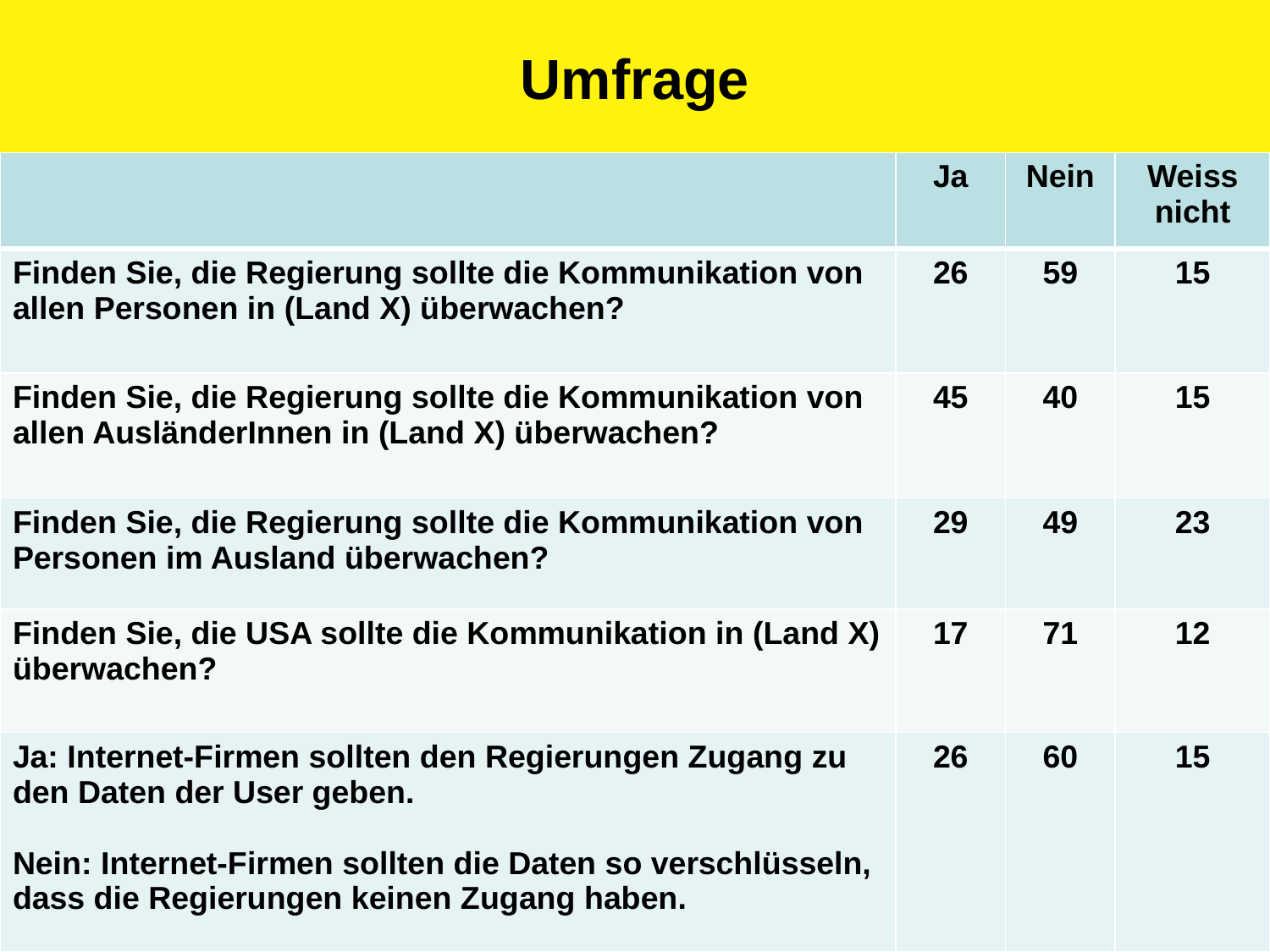

# Umfrage
|  | Ja | Nein | Weiss nicht |
| --- | --- | --- | --- |
| Finden Sie, die Regierung sollte die Kommunikation von allen Personen in (Land X) überwachen? | 26 | 59 | 15 |
| Finden Sie, die Regierung sollte die Kommunikation von allen AusländerInnen in (Land X) überwachen? | 45 | 40 | 15 |
| Finden Sie, die Regierung sollte die Kommunikation von Personen im Ausland überwachen? | 29 | 49 | 23 |
| Finden Sie, die USA sollte die Kommunikation in (Land X) überwachen? | 17 | 71 | 12 |
| Ja: Internet-Firmen sollten den Regierungen Zugang zu den Daten der User geben. Nein: Internet-Firmen sollten die Daten so verschlüsseln, dass die Regierungen keinen Zugang haben. | 26 | 60 | 15 |